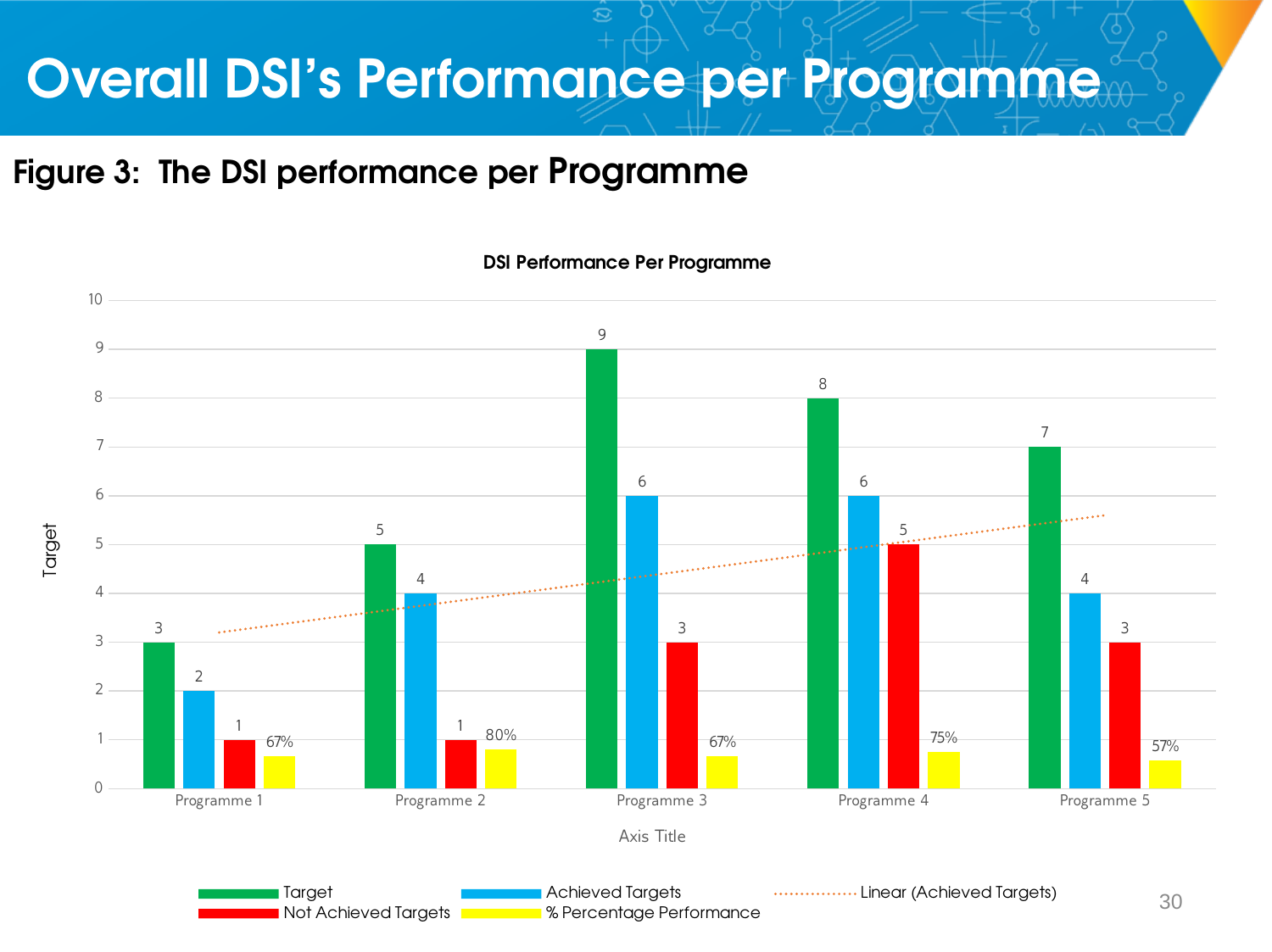

# Overall DSI’s Performance per Programme
Figure 3:  The DSI performance per Programme

### Chart: DSI Performance Per Programme

| Category | Target | Achieved Targets | Not Achieved Targets | % Percentage Performance  |
|---|---|---|---|---|
| Programme 1 | 3.0 | 2.0 | 1.0 | 0.6666666666666666 |
| Programme 2 | 5.0 | 4.0 | 1.0 | 0.8 |
| Programme 3 | 9.0 | 6.0 | 3.0 | 0.6666666666666666 |
| Programme 4 | 8.0 | 6.0 | 5.0 | 0.75 |
| Programme 5 | 7.0 | 4.0 | 3.0 | 0.5714285714285714 |
30